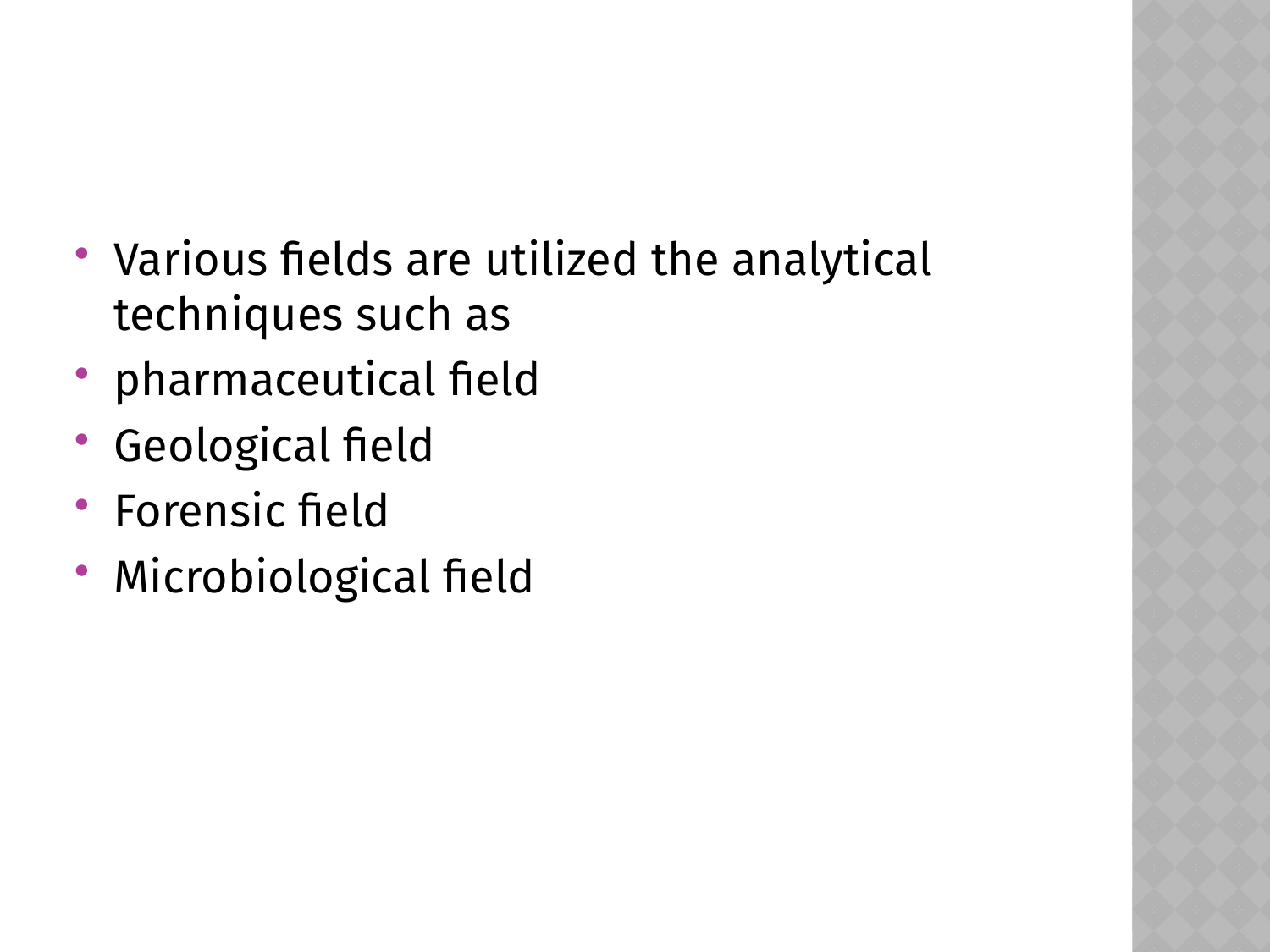

#
Various fields are utilized the analytical techniques such as
pharmaceutical field
Geological field
Forensic field
Microbiological field